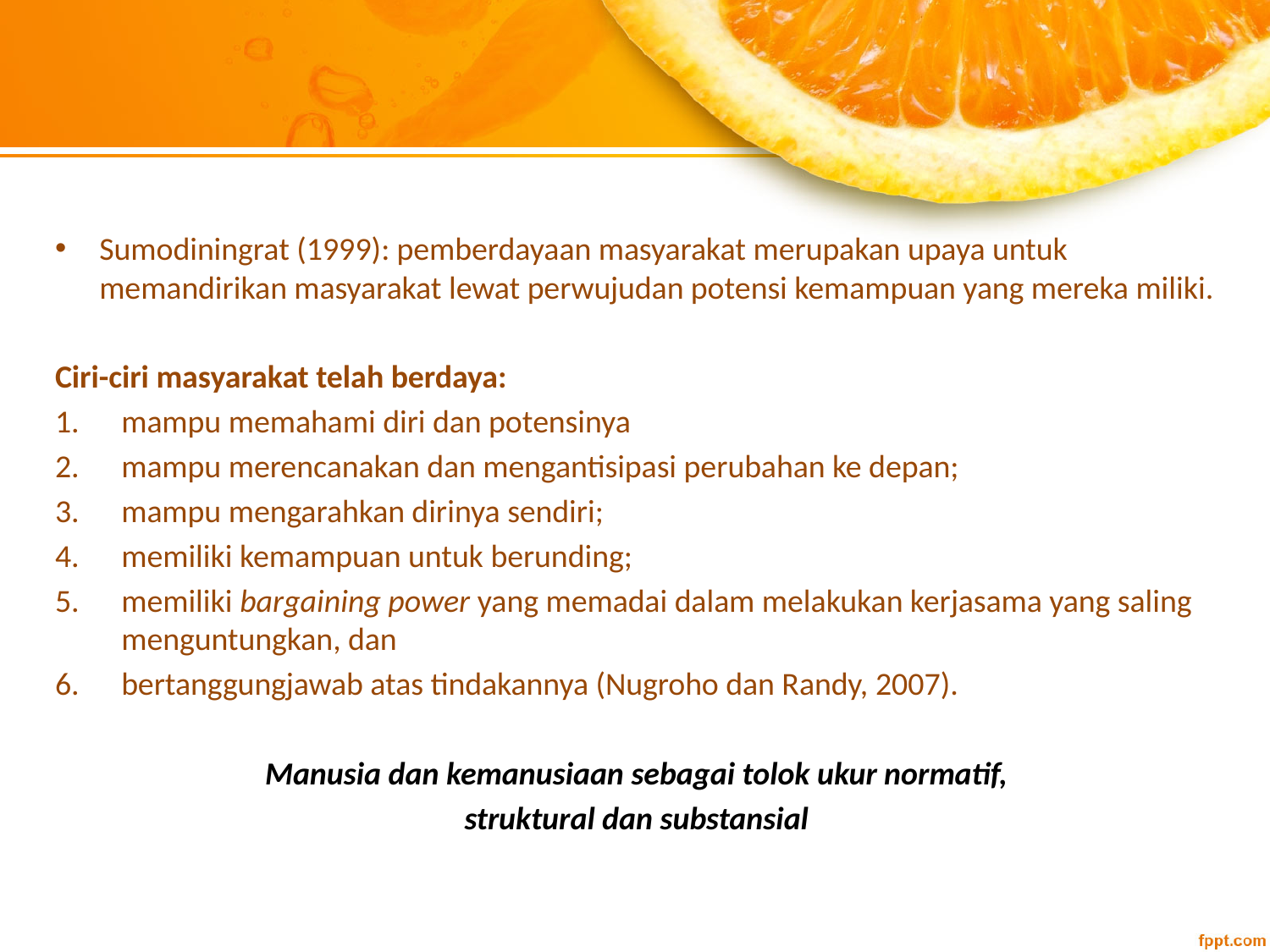

Sumodiningrat (1999): pemberdayaan masyarakat merupakan upaya untuk memandirikan masyarakat lewat perwujudan potensi kemampuan yang mereka miliki.

Ciri-ciri masyarakat telah berdaya:
mampu memahami diri dan potensinya
mampu merencanakan dan mengantisipasi perubahan ke depan;
mampu mengarahkan dirinya sendiri;
memiliki kemampuan untuk berunding;
memiliki bargaining power yang memadai dalam melakukan kerjasama yang saling menguntungkan, dan
bertanggungjawab atas tindakannya (Nugroho dan Randy, 2007).

Manusia dan kemanusiaan sebagai tolok ukur normatif,
struktural dan substansial